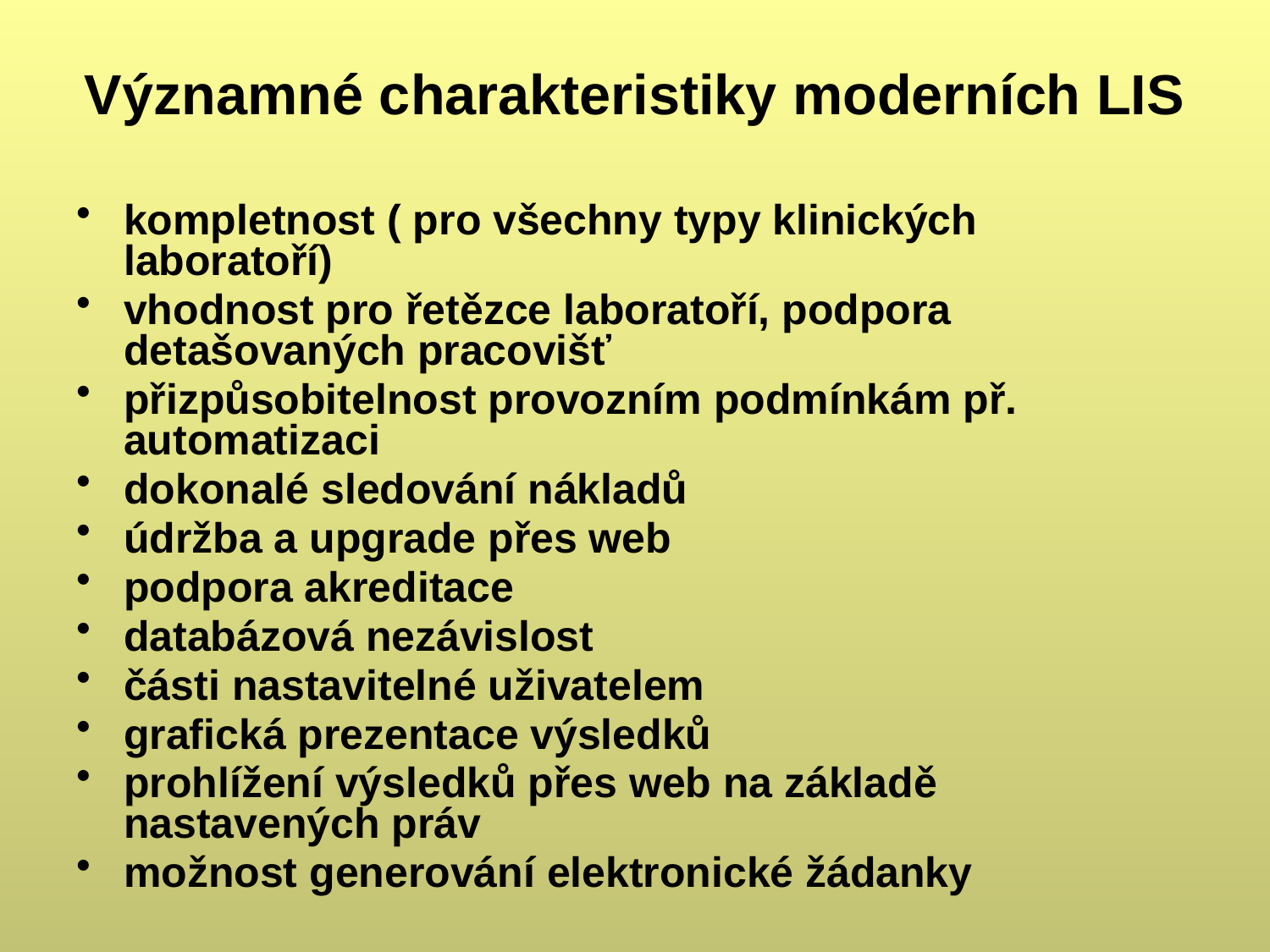

# Významné charakteristiky moderních LIS
kompletnost ( pro všechny typy klinických laboratoří)
vhodnost pro řetězce laboratoří, podpora detašovaných pracovišť
přizpůsobitelnost provozním podmínkám př. automatizaci
dokonalé sledování nákladů
údržba a upgrade přes web
podpora akreditace
databázová nezávislost
části nastavitelné uživatelem
grafická prezentace výsledků
prohlížení výsledků přes web na základě nastavených práv
možnost generování elektronické žádanky